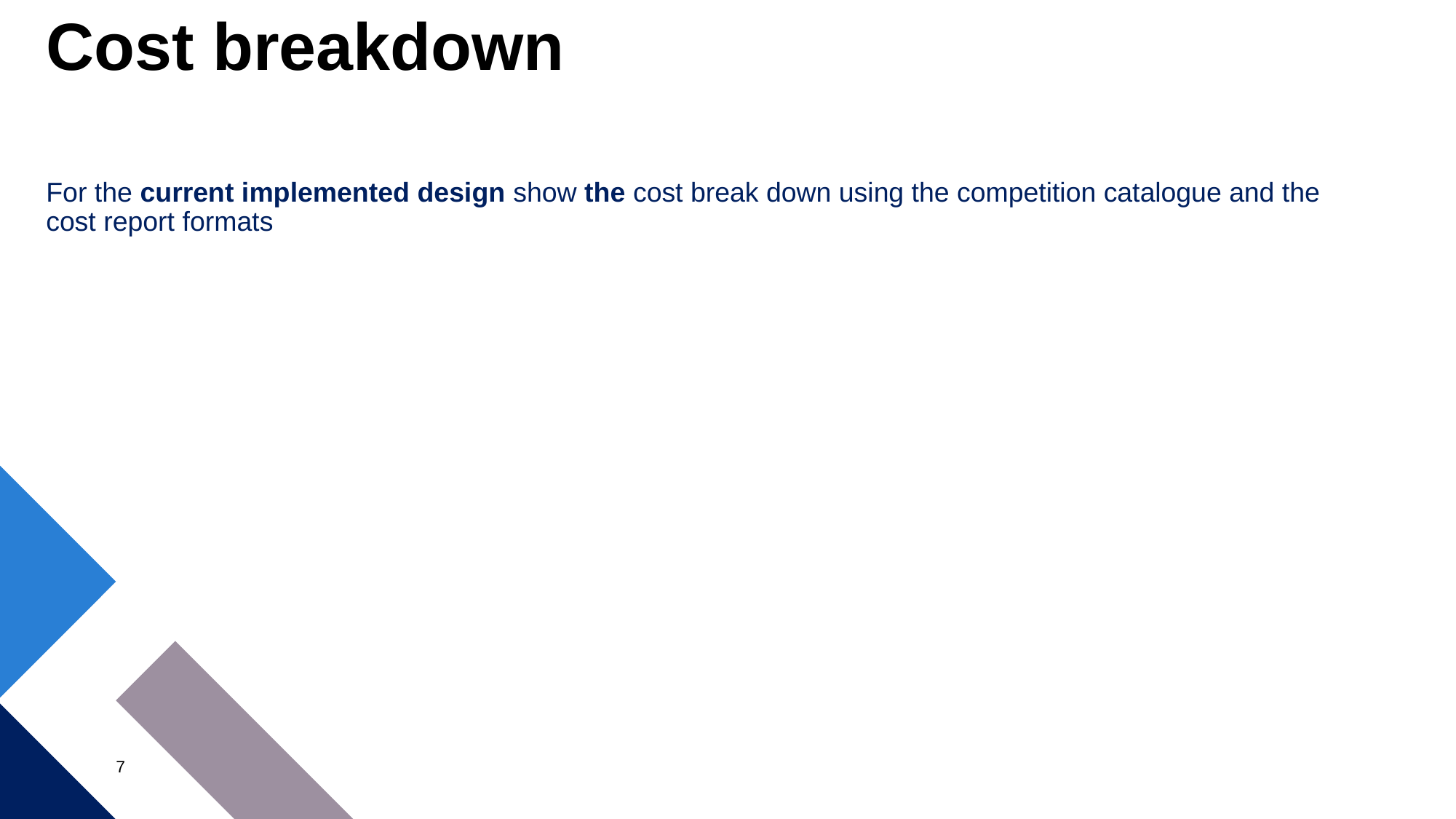

# Cost breakdown
For the current implemented design show the cost break down using the competition catalogue and the cost report formats
7